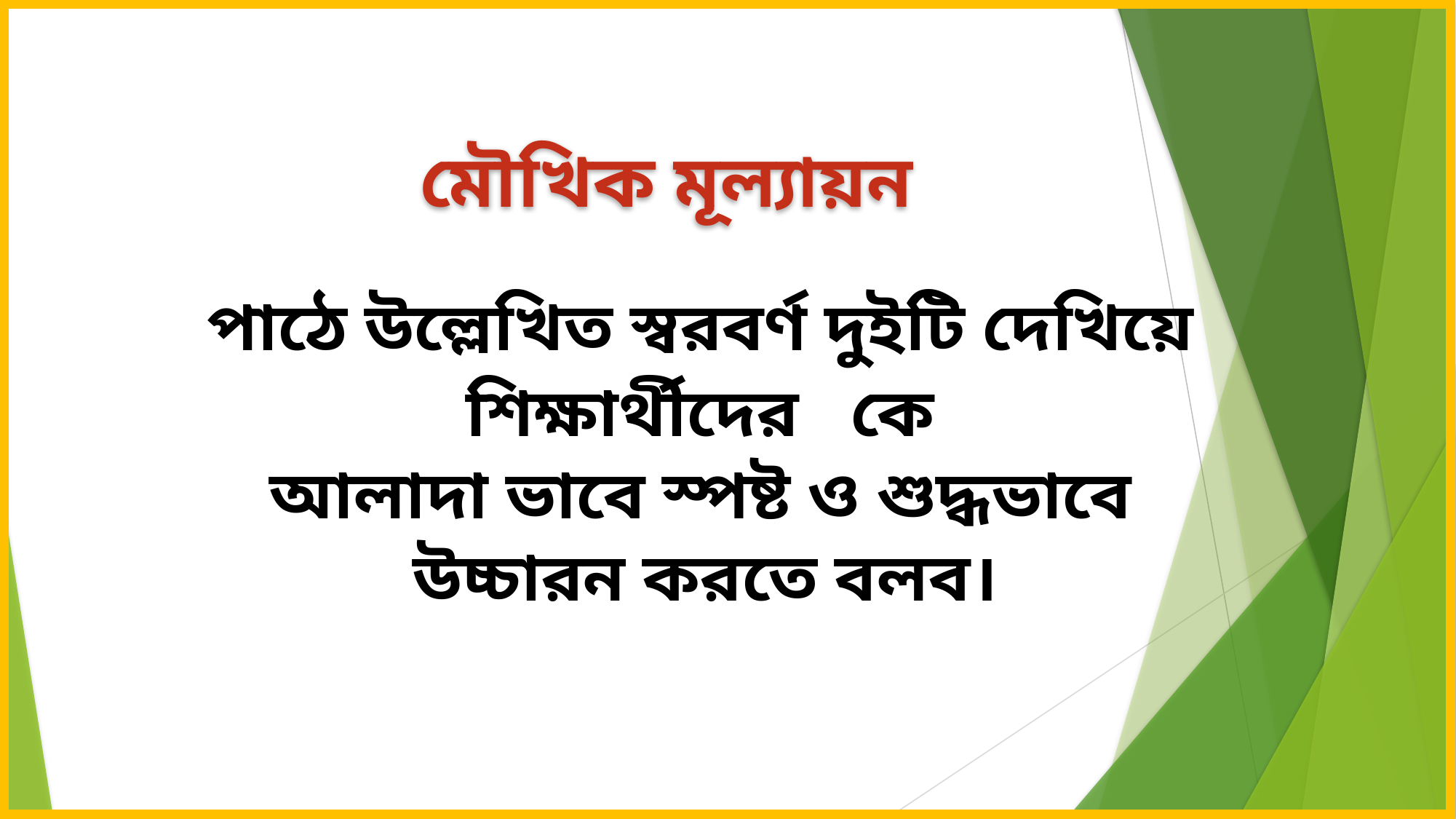

মৌখিক মূল্যায়ন
পাঠে উল্লেখিত স্বরবর্ণ দুইটি দেখিয়ে

শিক্ষার্থীদের   কে
আলাদা ভাবে স্পষ্ট ও শুদ্ধভাবে
উচ্চারন করতে বলব।